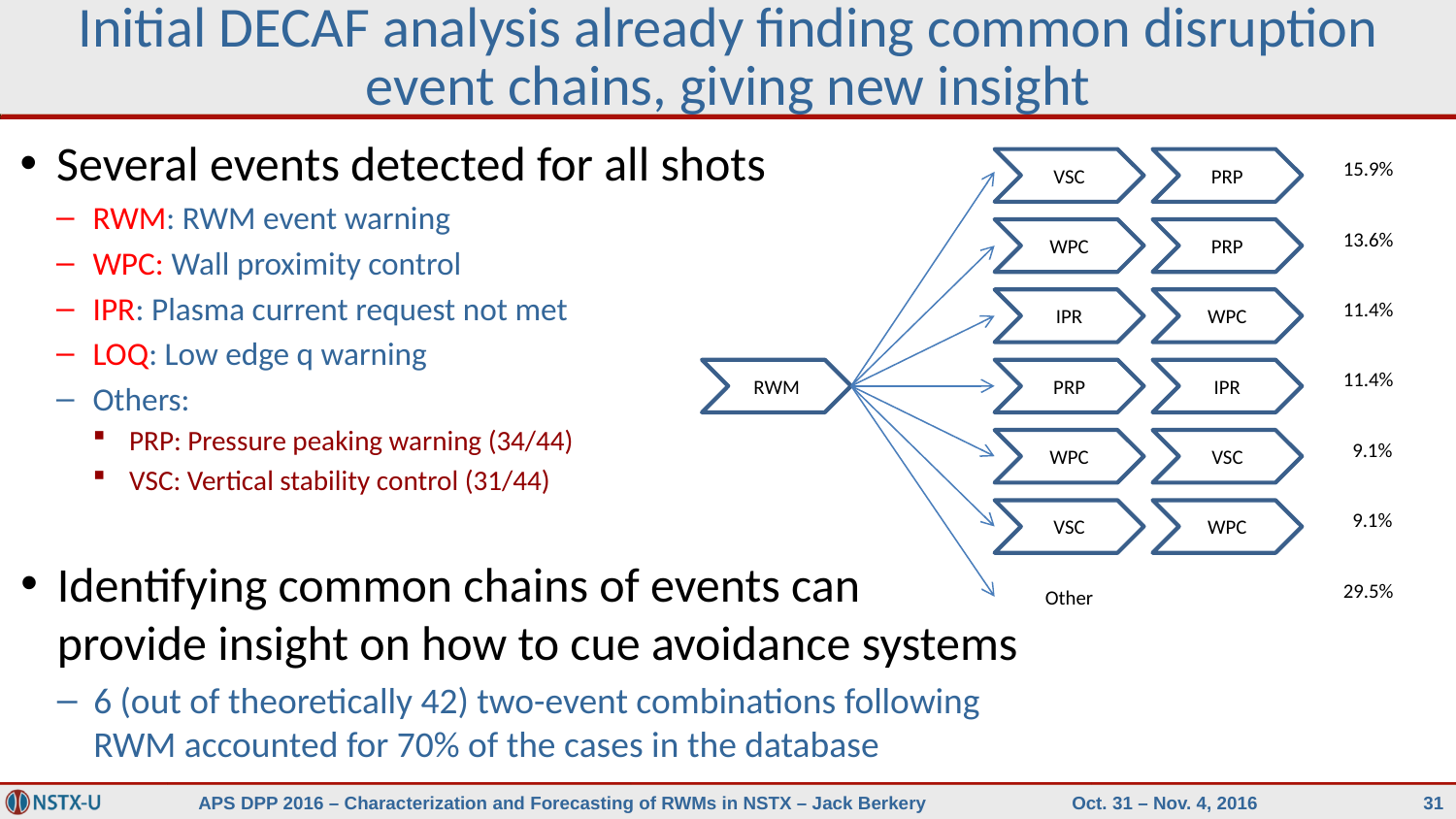

# Initial DECAF analysis already finding common disruption event chains, giving new insight
Several events detected for all shots
RWM: RWM event warning
WPC: Wall proximity control
IPR: Plasma current request not met
LOQ: Low edge q warning
Others:
PRP: Pressure peaking warning (34/44)
VSC: Vertical stability control (31/44)
VSC
PRP
15.9%
WPC
PRP
13.6%
IPR
WPC
11.4%
RWM
PRP
IPR
11.4%
WPC
VSC
  9.1%
VSC
WPC
  9.1%
Other
29.5%
Identifying common chains of events can provide insight on how to cue avoidance systems
6 (out of theoretically 42) two-event combinations following RWM accounted for 70% of the cases in the database